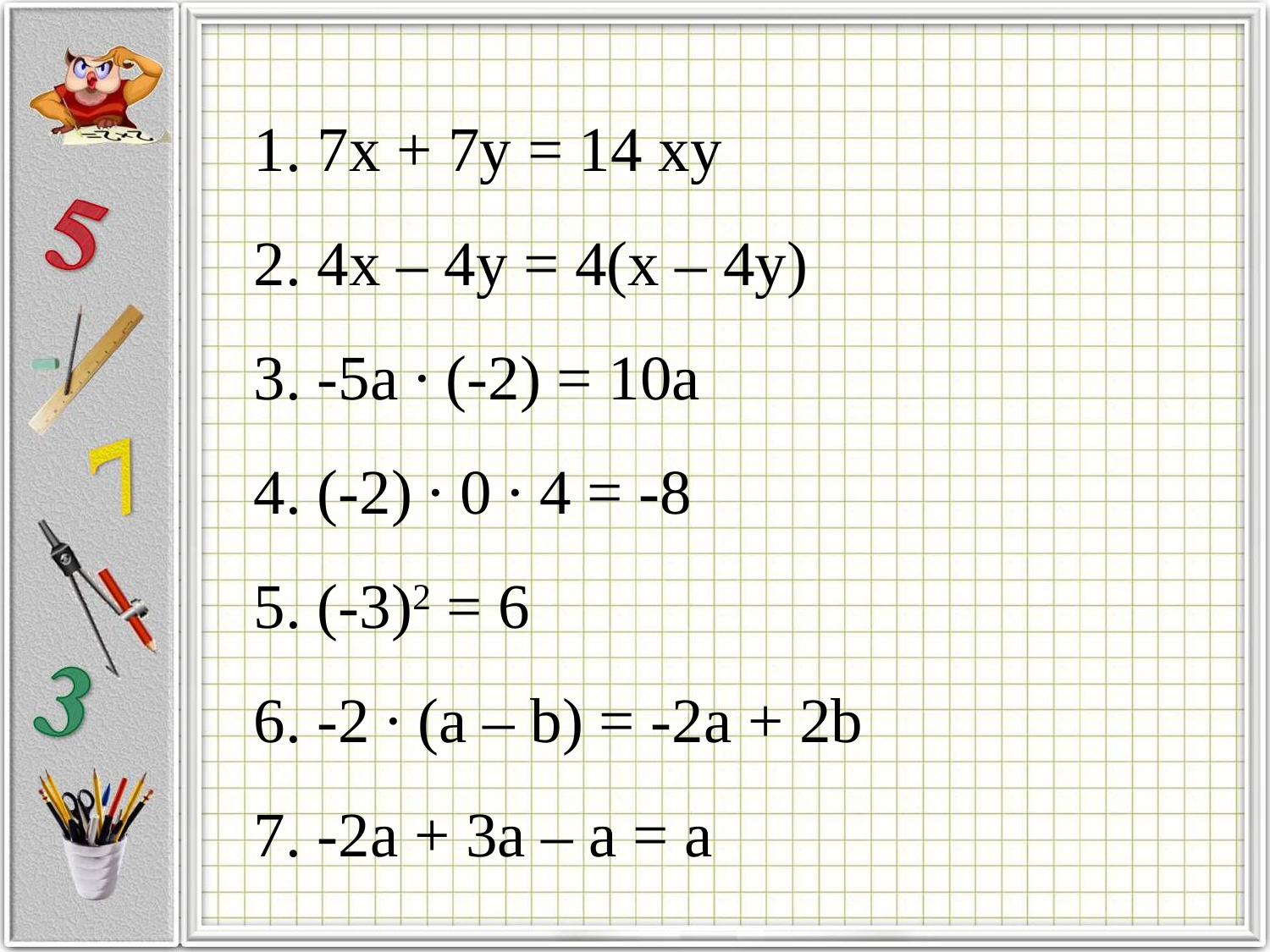

1. 7x + 7y = 14 xy
2. 4x – 4y = 4(x – 4y)
3. -5a ∙ (-2) = 10a
4. (-2) ∙ 0 ∙ 4 = -8
5. (-3)2 = 6
6. -2 ∙ (a – b) = -2a + 2b
7. -2a + 3a – a = a